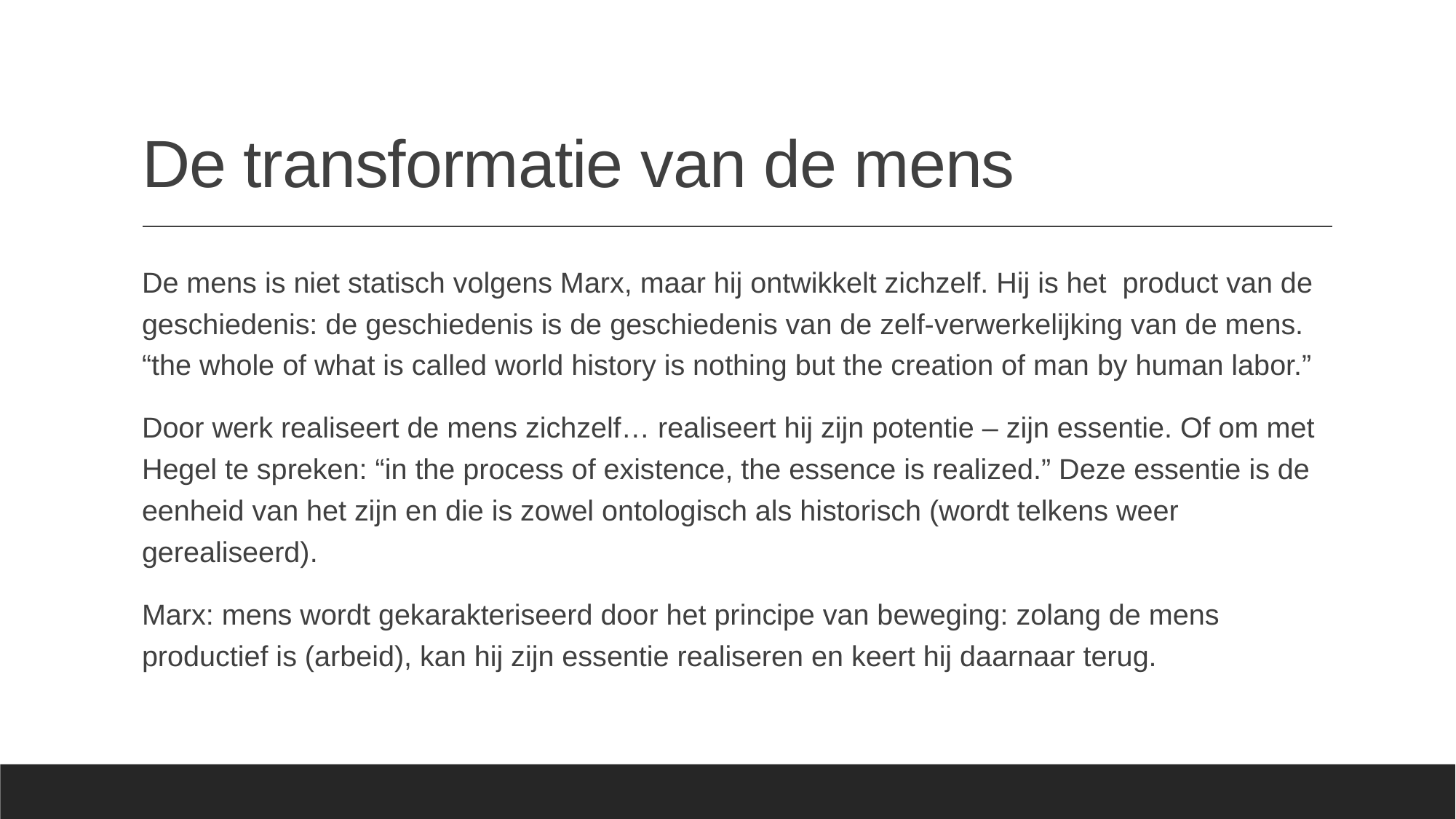

# De transformatie van de mens
De mens is niet statisch volgens Marx, maar hij ontwikkelt zichzelf. Hij is het  product van de geschiedenis: de geschiedenis is de geschiedenis van de zelf-verwerkelijking van de mens. “the whole of what is called world history is nothing but the creation of man by human labor.”
Door werk realiseert de mens zichzelf… realiseert hij zijn potentie – zijn essentie. Of om met Hegel te spreken: “in the process of existence, the essence is realized.” Deze essentie is de eenheid van het zijn en die is zowel ontologisch als historisch (wordt telkens weer gerealiseerd).
Marx: mens wordt gekarakteriseerd door het principe van beweging: zolang de mens productief is (arbeid), kan hij zijn essentie realiseren en keert hij daarnaar terug.